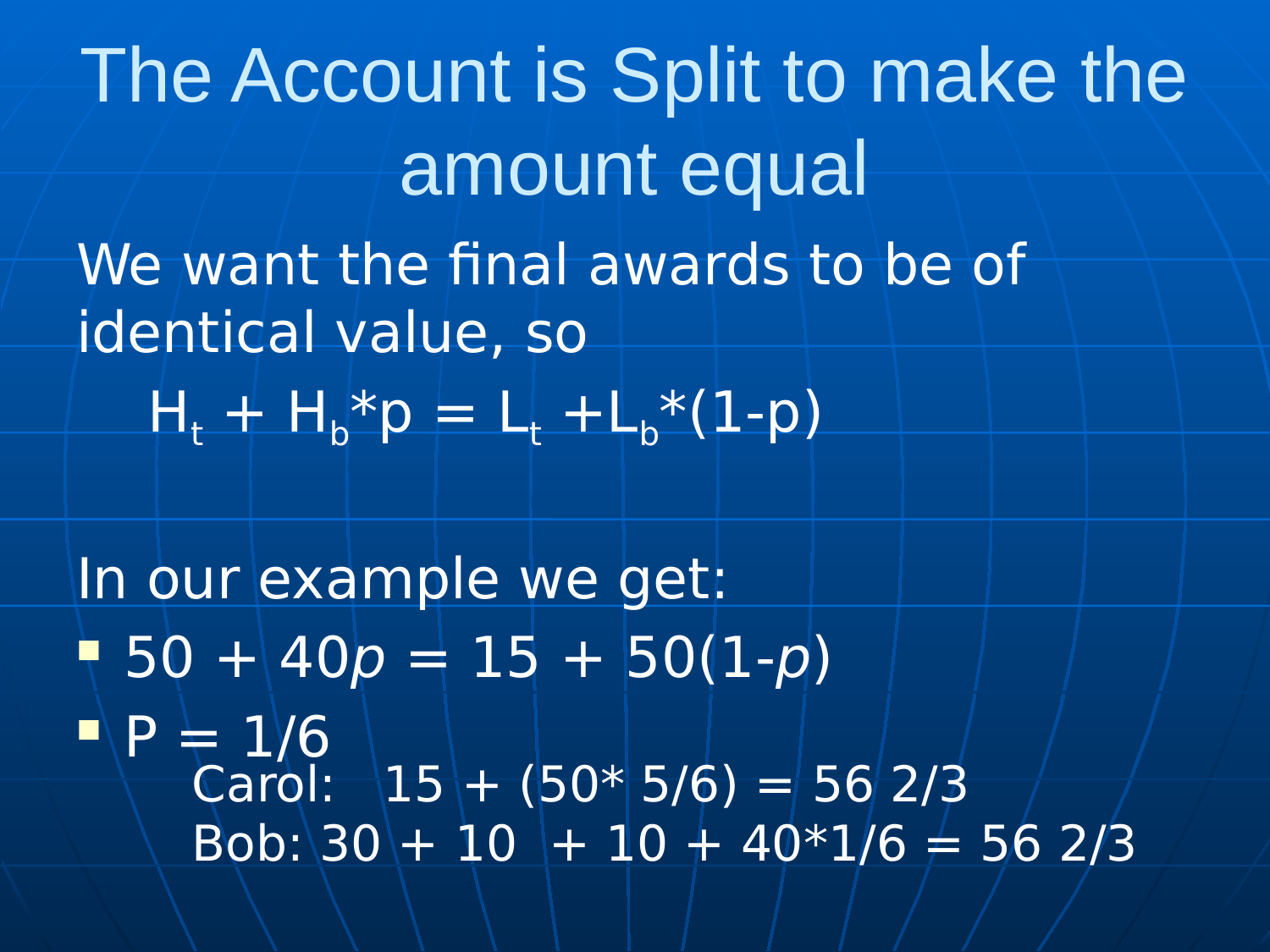

# The Account is Split to make the amount equal
We want the final awards to be of identical value, so
    Ht + Hb*p = Lt +Lb*(1-p)

In our example we get:
50 + 40p = 15 + 50(1-p)
P = 1/6

Carol:   15 + (50* 5/6) = 56 2/3
Bob: 30 + 10  + 10 + 40*1/6 = 56 2/3